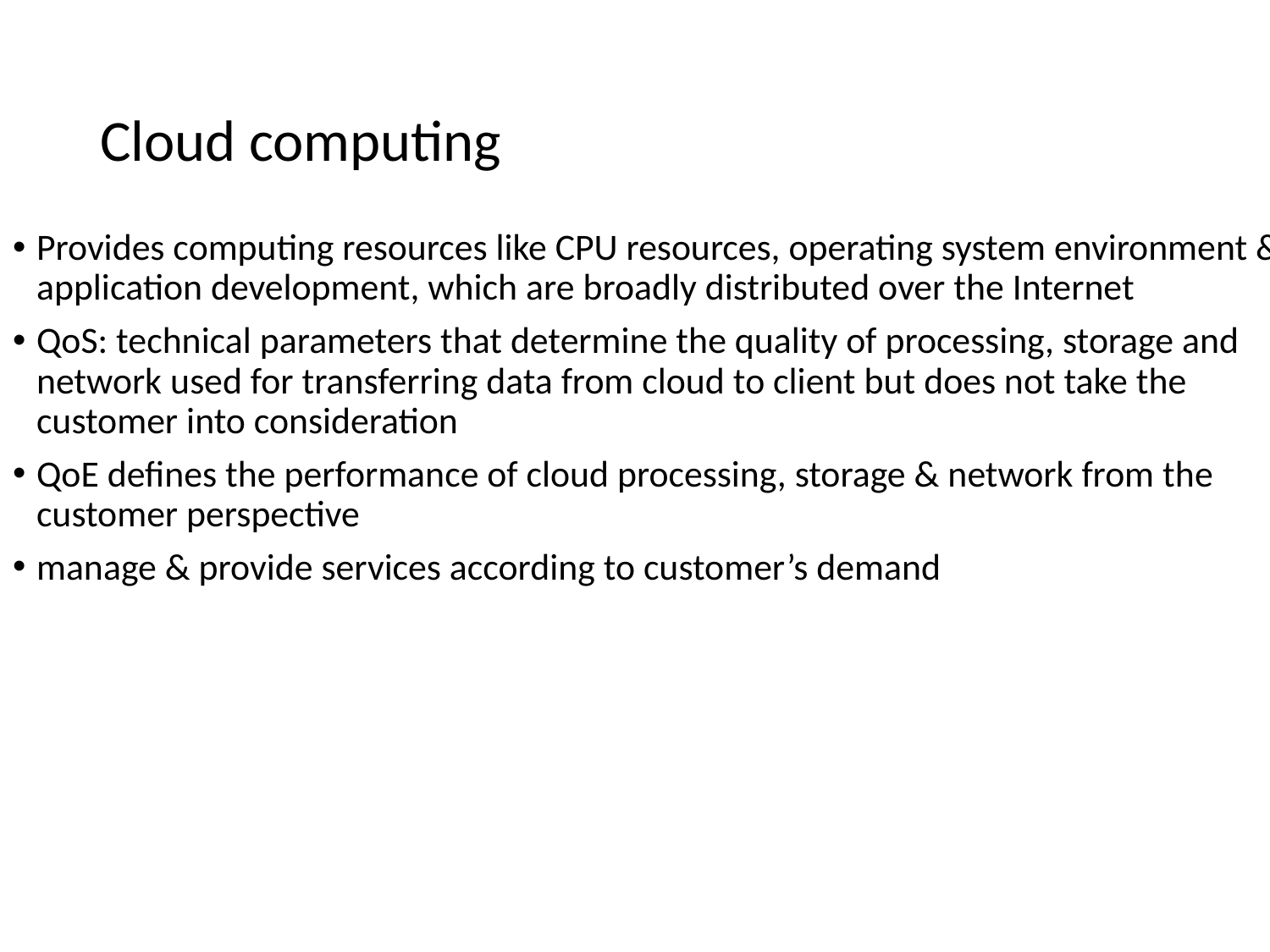

# Cloud computing
Provides computing resources like CPU resources, operating system environment & application development, which are broadly distributed over the Internet
QoS: technical parameters that determine the quality of processing, storage and network used for transferring data from cloud to client but does not take the customer into consideration
QoE defines the performance of cloud processing, storage & network from the customer perspective
manage & provide services according to customer’s demand